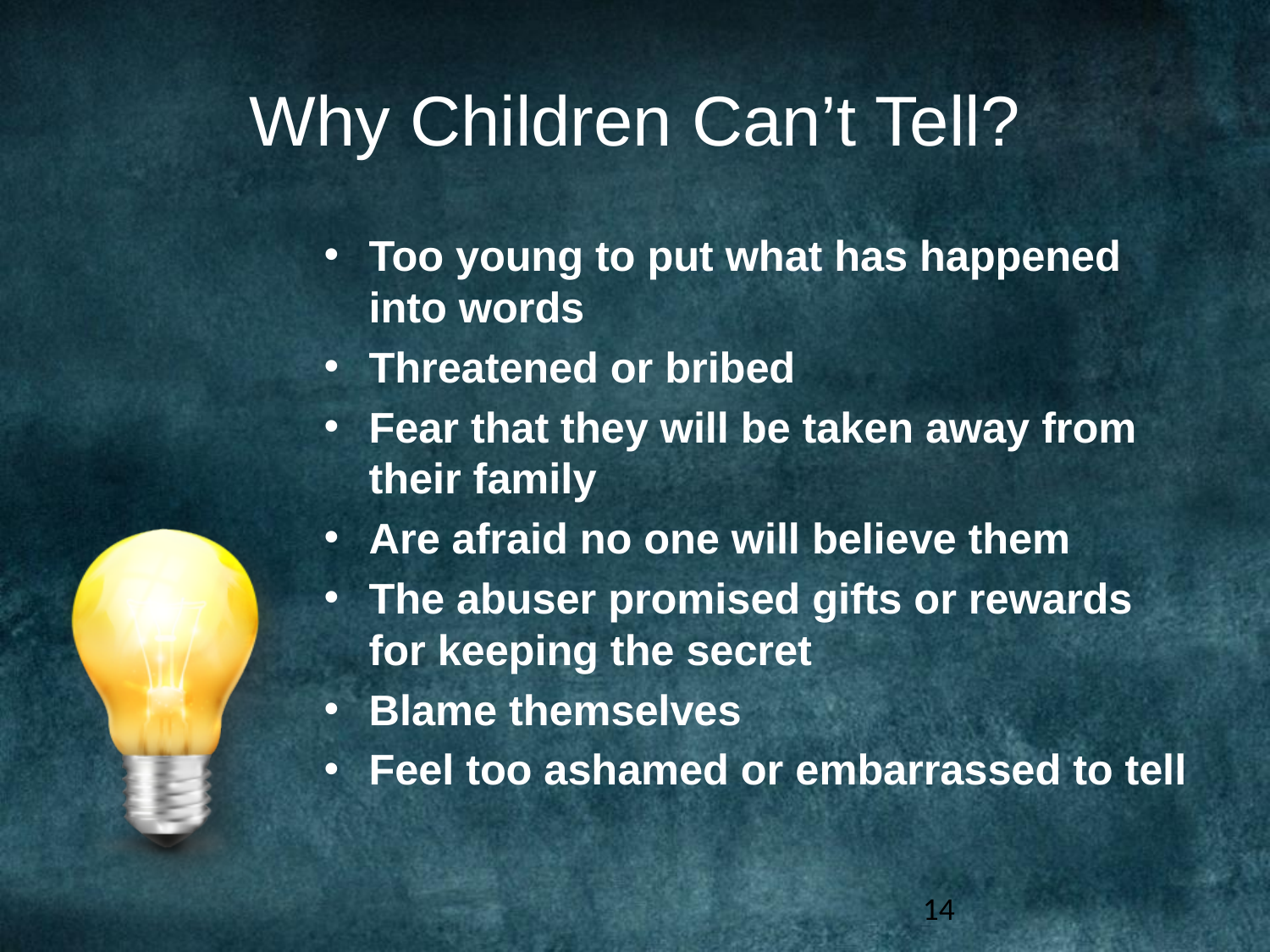

# Why Children Can’t Tell?
Too young to put what has happened into words
Threatened or bribed
Fear that they will be taken away from their family
Are afraid no one will believe them
The abuser promised gifts or rewards for keeping the secret
Blame themselves
Feel too ashamed or embarrassed to tell

14